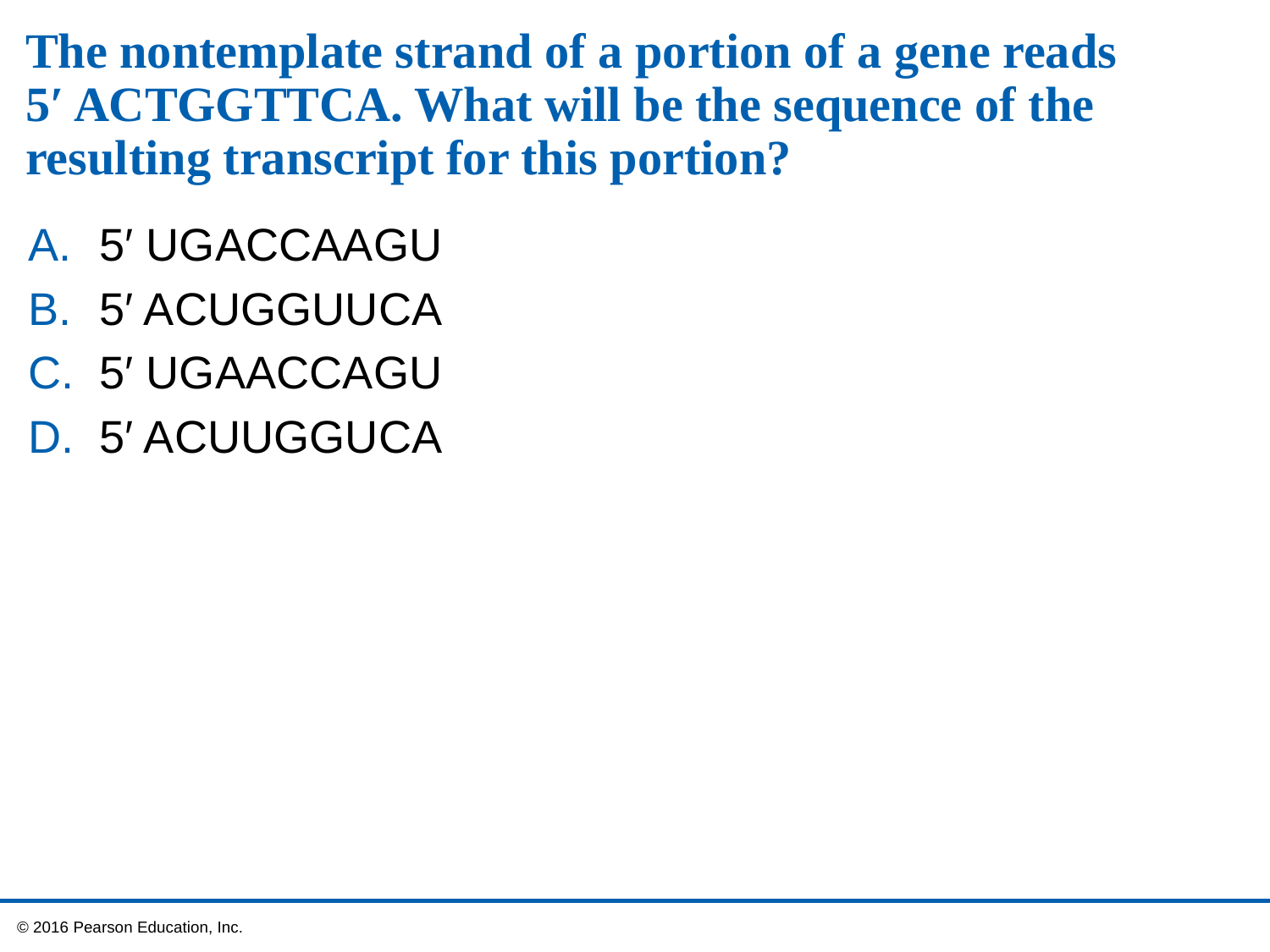

# The nontemplate strand of a portion of a gene reads 5′ ACTGGTTCA. What will be the sequence of the resulting transcript for this portion?
5′ UGACCAAGU
5′ ACUGGUUCA
5′ UGAACCAGU
5′ ACUUGGUCA
 © 2016 Pearson Education, Inc.